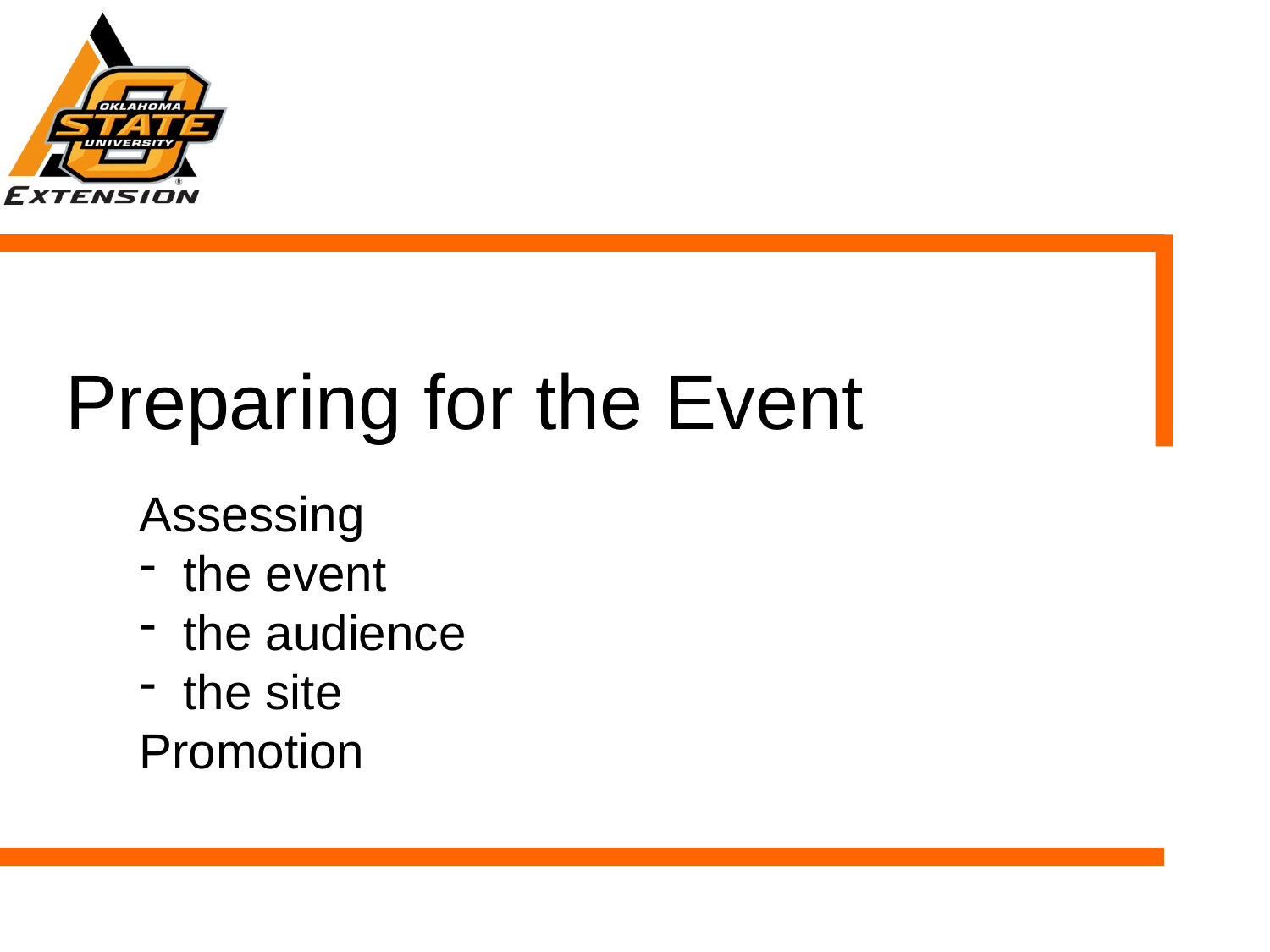

# Preparing for the Event
Assessing
 the event
 the audience
 the site
Promotion